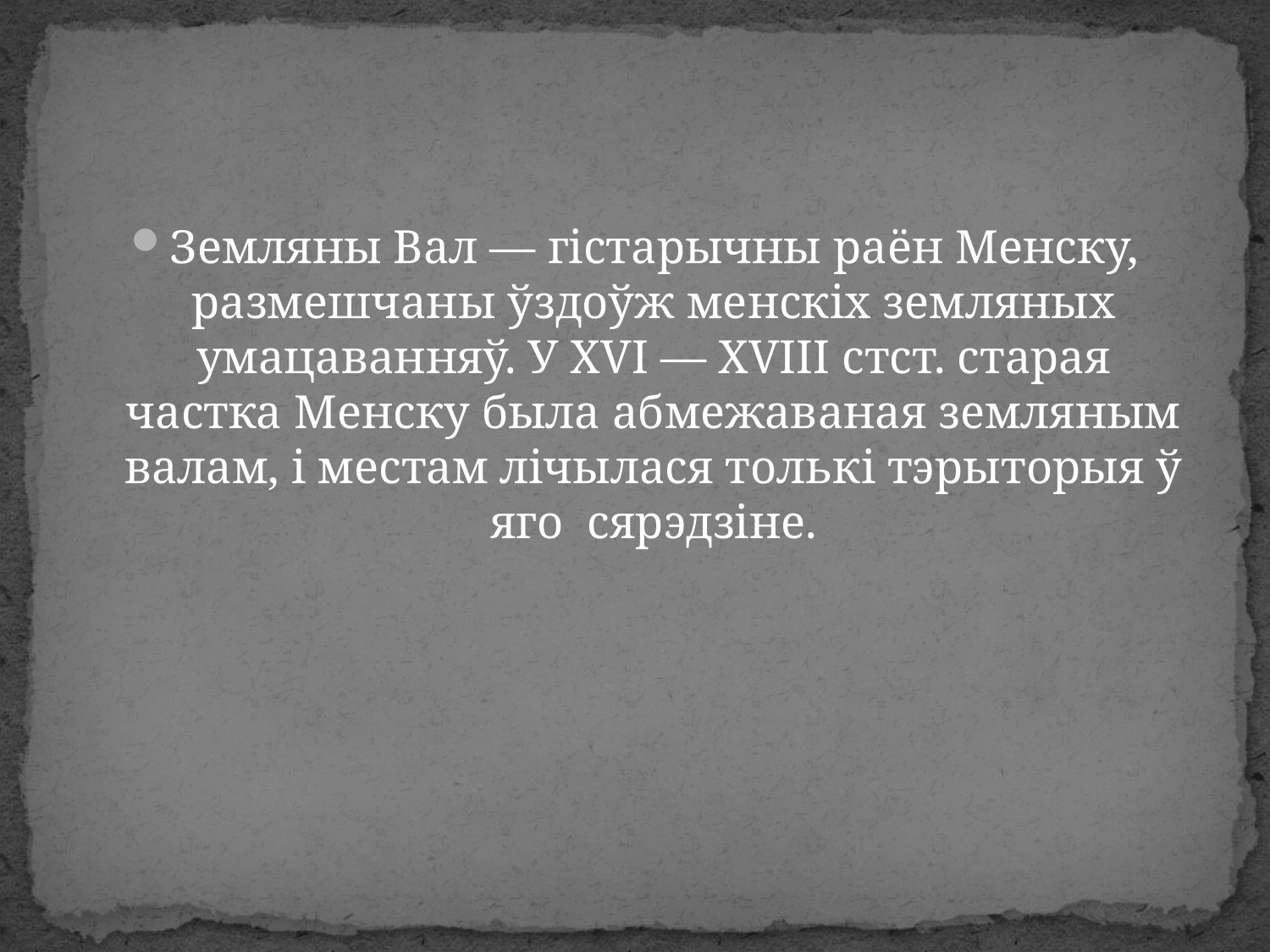

Земляны Вал — гістарычны раён Менску, размешчаны ўздоўж менскіх земляных умацаванняў. У XVI — XVIII стст. старая частка Менску была абмежаваная земляным валам, і местам лічылася толькі тэрыторыя ў яго  сярэдзіне.